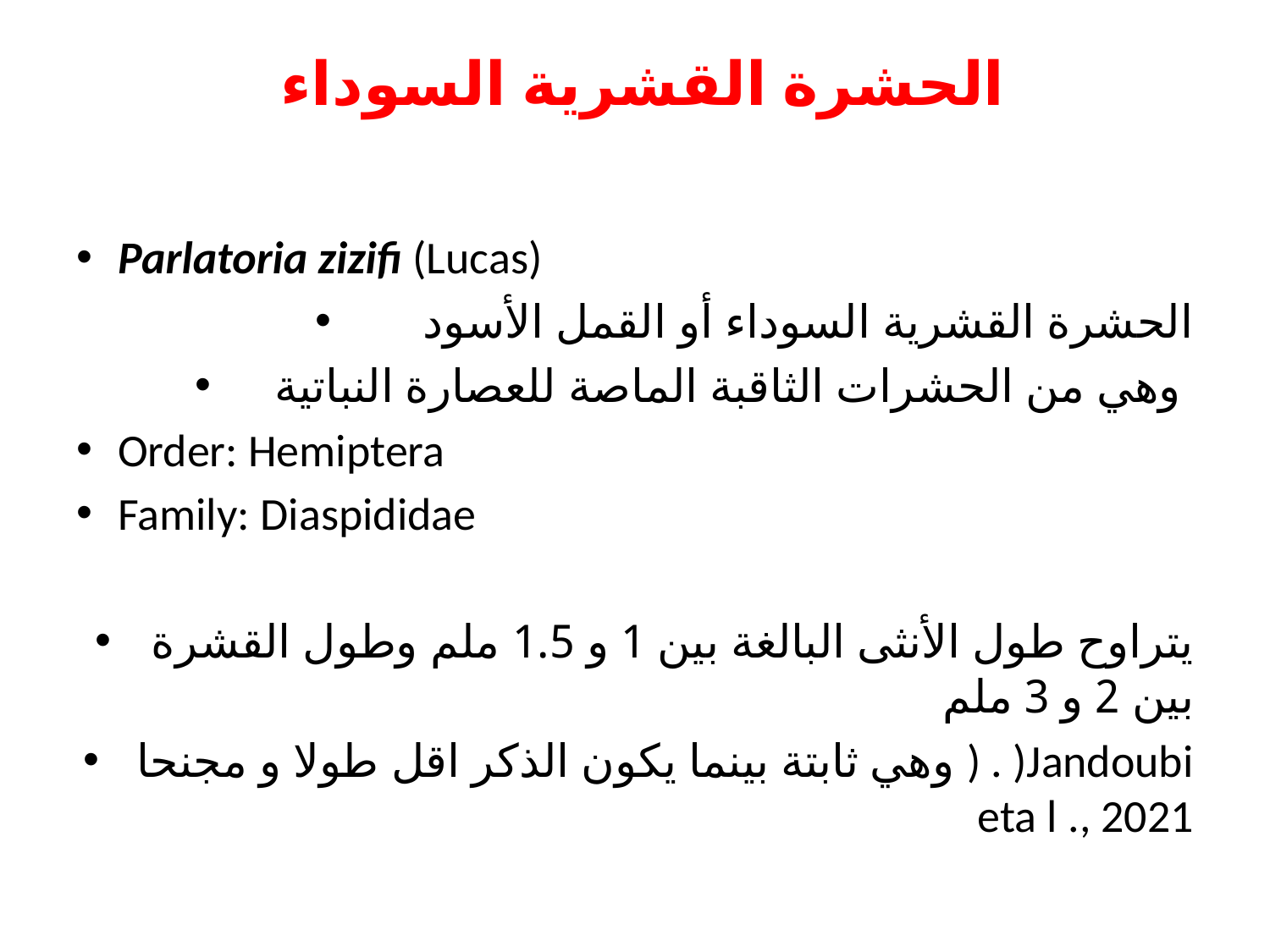

# الحشرة القشرية السوداء
Parlatoria zizifi (Lucas)
الحشرة القشرية السوداء أو القمل الأسود
وهي من الحشرات الثاقبة الماصة للعصارة النباتية
Order: Hemiptera
Family: Diaspididae

يتراوح طول الأنثى البالغة بين 1 و 1.5 ملم وطول القشرة بين 2 و 3 ملم
وهي ثابتة بينما يكون الذكر اقل طولا و مجنحا ) . )Jandoubi eta l ., 2021